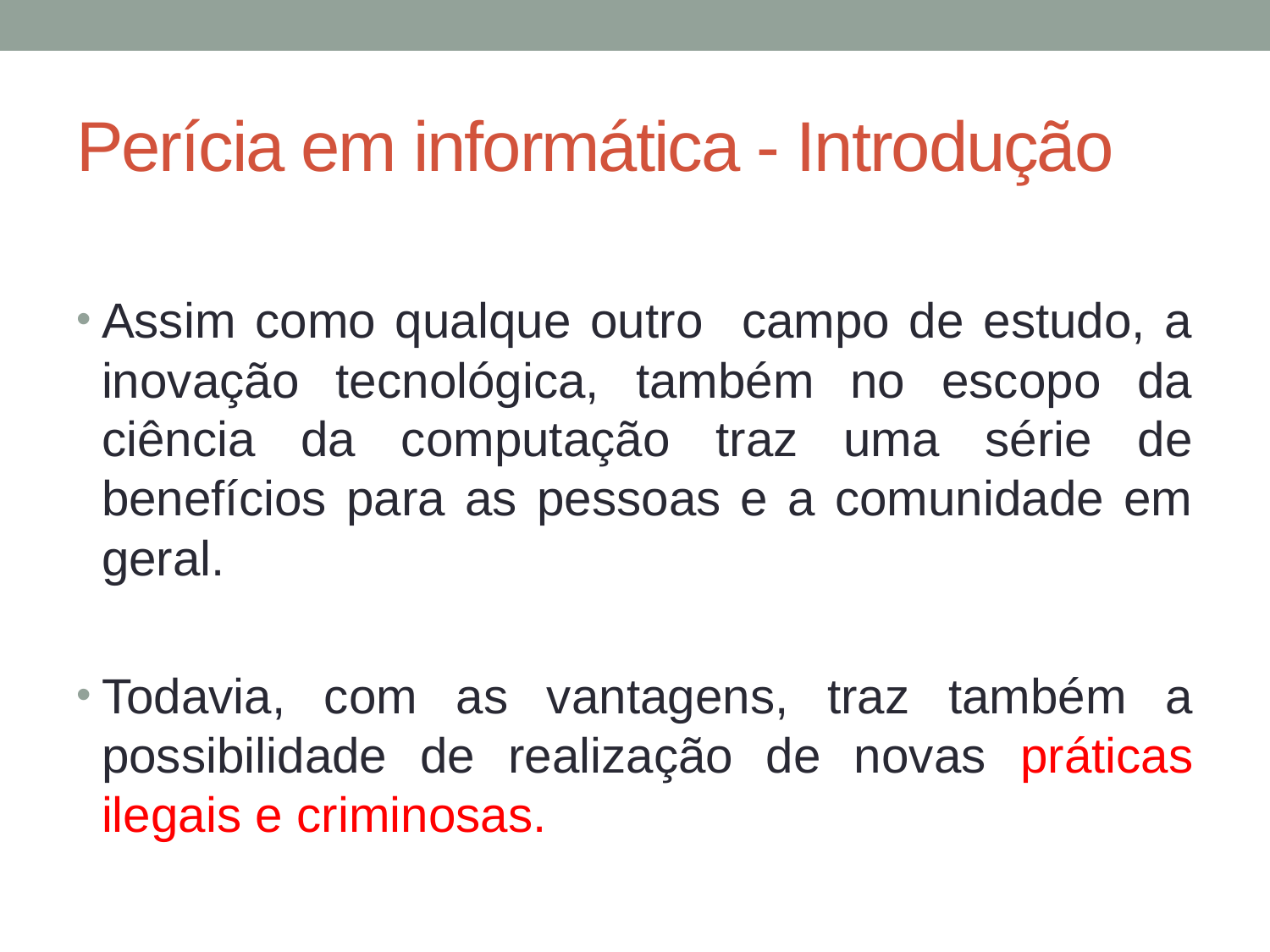

# Perícia em informática - Introdução

Assim como qualque outro  campo de estudo, a inovação tecnológica, também no escopo da ciência da computação traz uma série de benefícios para as pessoas e a comunidade em geral.

Todavia, com as vantagens, traz também a possibilidade de realização de novas práticas ilegais e criminosas.